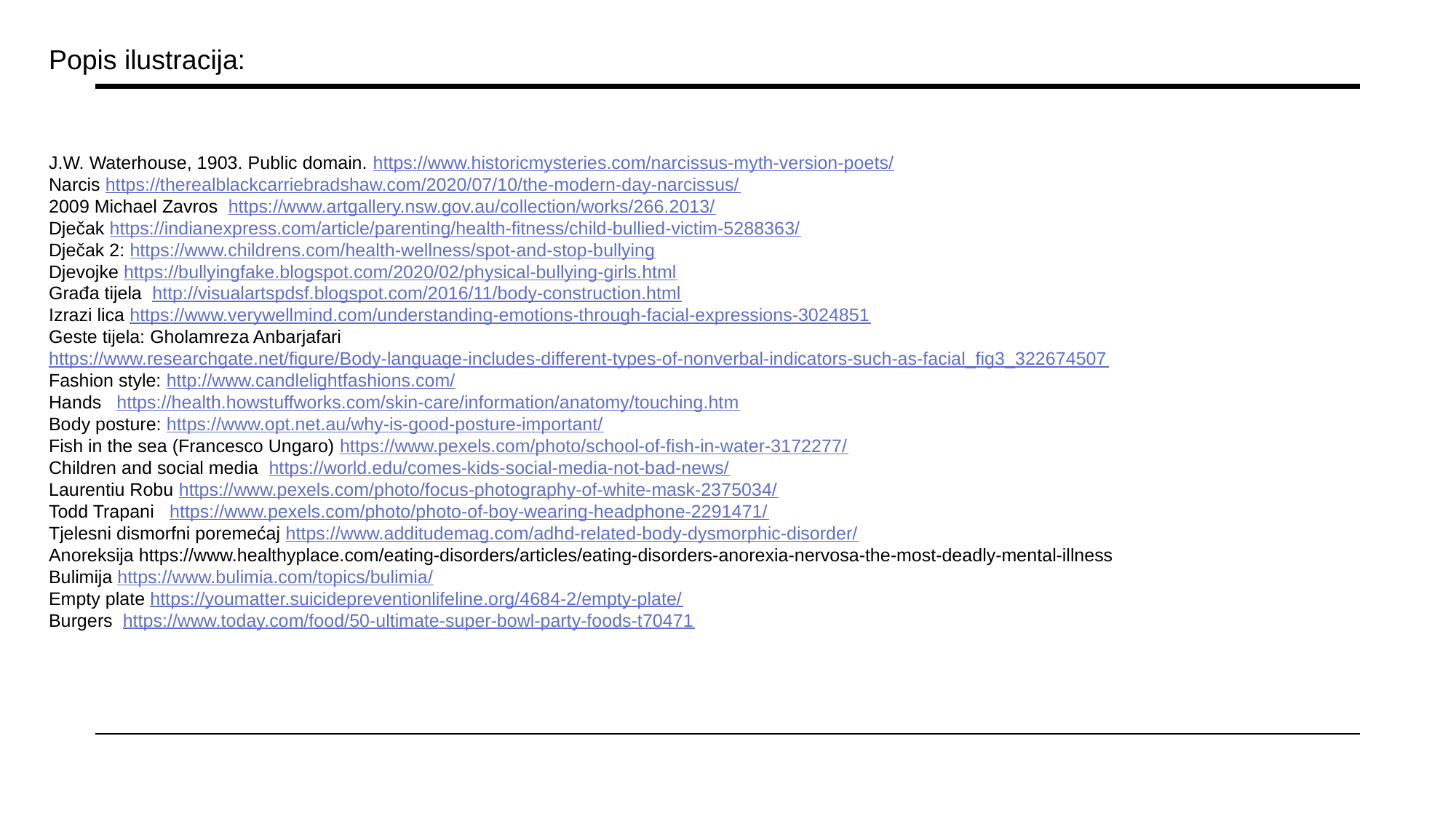

Popis ilustracija:

J.W. Waterhouse, 1903. Public domain. https://www.historicmysteries.com/narcissus-myth-version-poets/
Narcis https://therealblackcarriebradshaw.com/2020/07/10/the-modern-day-narcissus/
2009 Michael Zavros  https://www.artgallery.nsw.gov.au/collection/works/266.2013/
Dječak https://indianexpress.com/article/parenting/health-fitness/child-bullied-victim-5288363/
Dječak 2: https://www.childrens.com/health-wellness/spot-and-stop-bullying
Djevojke https://bullyingfake.blogspot.com/2020/02/physical-bullying-girls.html
Građa tijela  http://visualartspdsf.blogspot.com/2016/11/body-construction.html
Izrazi lica https://www.verywellmind.com/understanding-emotions-through-facial-expressions-3024851
Geste tijela: Gholamreza Anbarjafari  https://www.researchgate.net/figure/Body-language-includes-different-types-of-nonverbal-indicators-such-as-facial_fig3_322674507
Fashion style: http://www.candlelightfashions.com/
Hands   https://health.howstuffworks.com/skin-care/information/anatomy/touching.htm
Body posture: https://www.opt.net.au/why-is-good-posture-important/
Fish in the sea (Francesco Ungaro) https://www.pexels.com/photo/school-of-fish-in-water-3172277/
Children and social media  https://world.edu/comes-kids-social-media-not-bad-news/
Laurentiu Robu https://www.pexels.com/photo/focus-photography-of-white-mask-2375034/
Todd Trapani   https://www.pexels.com/photo/photo-of-boy-wearing-headphone-2291471/
Tjelesni dismorfni poremećaj https://www.additudemag.com/adhd-related-body-dysmorphic-disorder/
Anoreksija https://www.healthyplace.com/eating-disorders/articles/eating-disorders-anorexia-nervosa-the-most-deadly-mental-illness
Bulimija https://www.bulimia.com/topics/bulimia/
Empty plate https://youmatter.suicidepreventionlifeline.org/4684-2/empty-plate/
Burgers  https://www.today.com/food/50-ultimate-super-bowl-party-foods-t70471